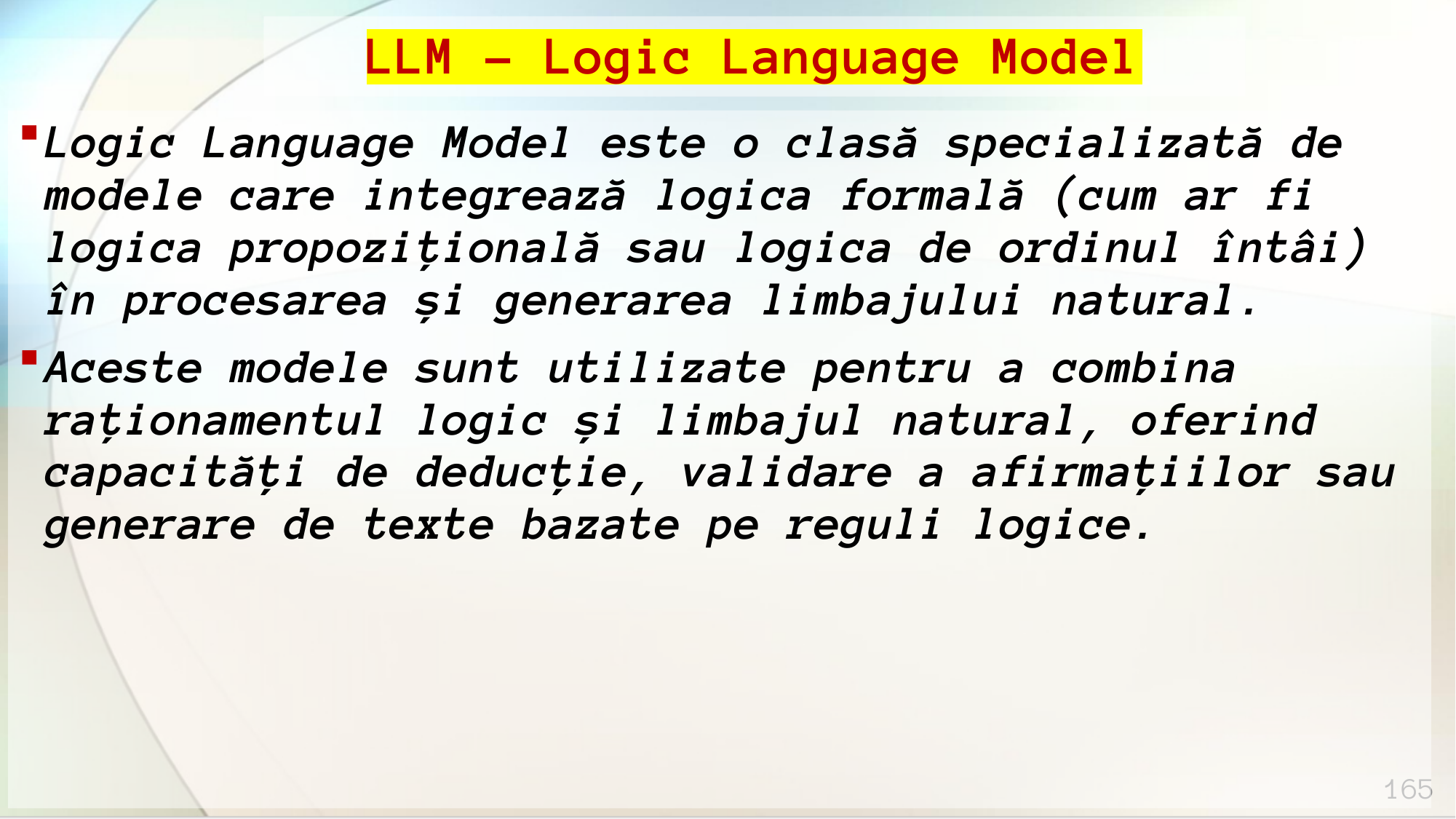

# LLM - Logic Language Model
Logic Language Model este o clasă specializată de modele care integrează logica formală (cum ar fi logica propozițională sau logica de ordinul întâi) în procesarea și generarea limbajului natural.
Aceste modele sunt utilizate pentru a combina raționamentul logic și limbajul natural, oferind capacități de deducție, validare a afirmațiilor sau generare de texte bazate pe reguli logice.

165